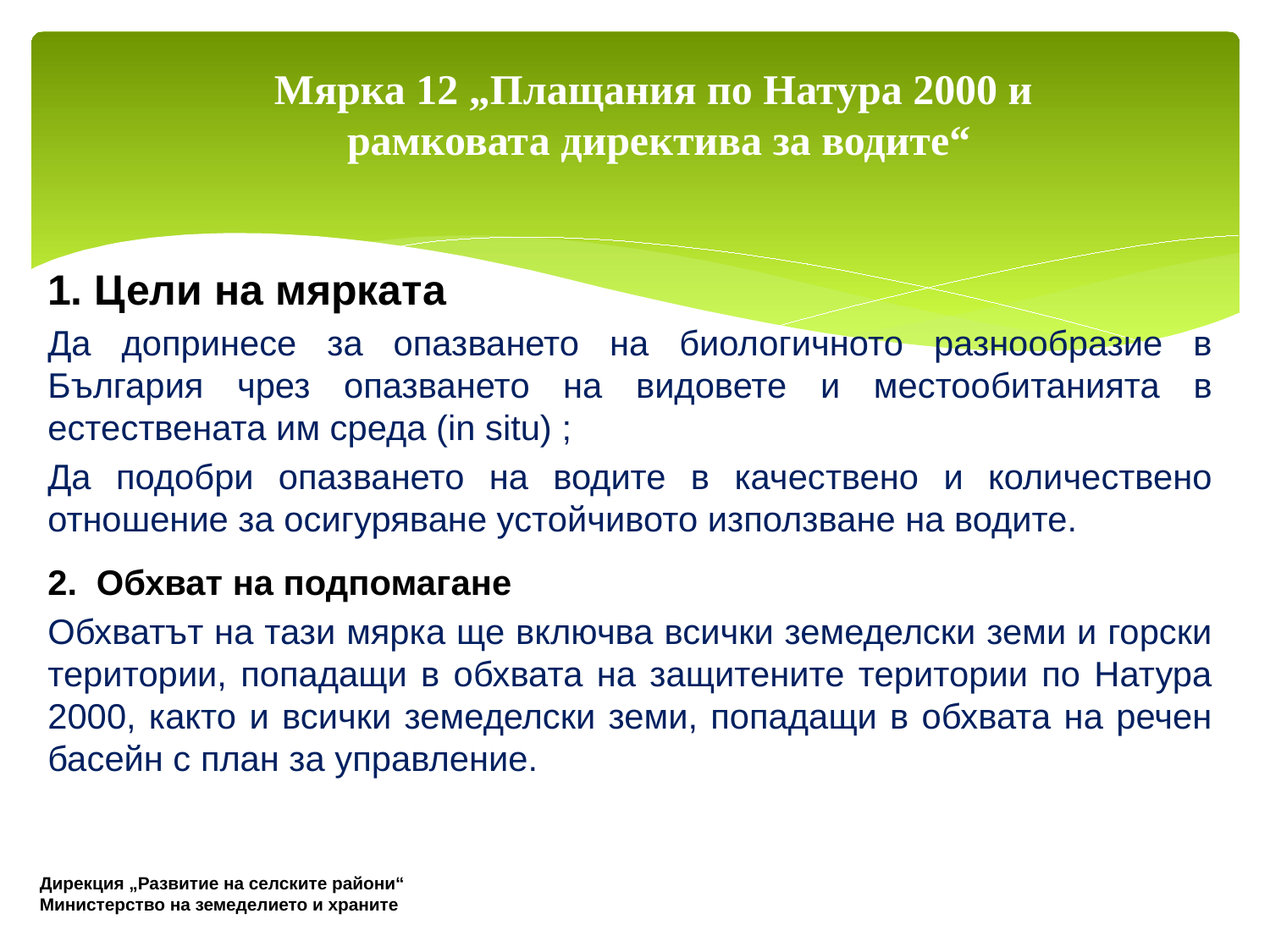

# Мярка 12 „Плащания по Натура 2000 и рамковата директива за водите“
1. Цели на мярката
Да допринесе за опазването на биологичното разнообразие в България чрез опазването на видовете и местообитанията в естествената им среда (in situ) ;
Да подобри опазването на водите в качествено и количествено отношение за осигуряване устойчивото използване на водите.
2.  Обхват на подпомагане
Обхватът на тази мярка ще включва всички земеделски земи и горски територии, попадащи в обхвата на защитените територии по Натура 2000, както и всички земеделски земи, попадащи в обхвата на речен басейн с план за управление.
Дирекция „Развитие на селските райони“
Министерство на земеделието и храните